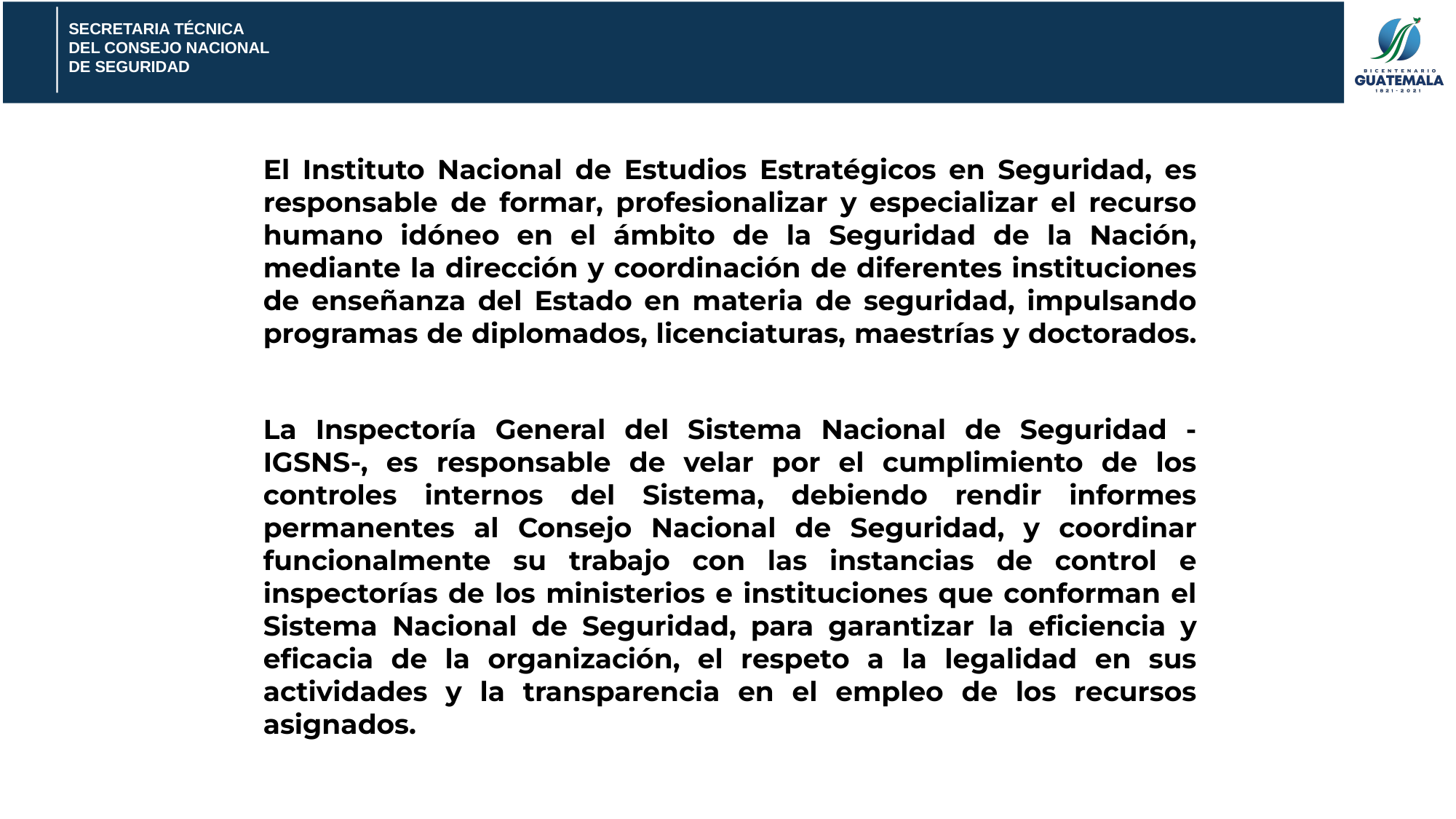

El Instituto Nacional de Estudios Estratégicos en Seguridad, es responsable de formar, profesionalizar y especializar el recurso humano idóneo en el ámbito de la Seguridad de la Nación, mediante la dirección y coordinación de diferentes instituciones de enseñanza del Estado en materia de seguridad, impulsando programas de diplomados, licenciaturas, maestrías y doctorados.

La Inspectoría General del Sistema Nacional de Seguridad -IGSNS-, es responsable de velar por el cumplimiento de los controles internos del Sistema, debiendo rendir informes permanentes al Consejo Nacional de Seguridad, y coordinar funcionalmente su trabajo con las instancias de control e inspectorías de los ministerios e instituciones que conforman el Sistema Nacional de Seguridad, para garantizar la eficiencia y eficacia de la organización, el respeto a la legalidad en sus actividades y la transparencia en el empleo de los recursos asignados.